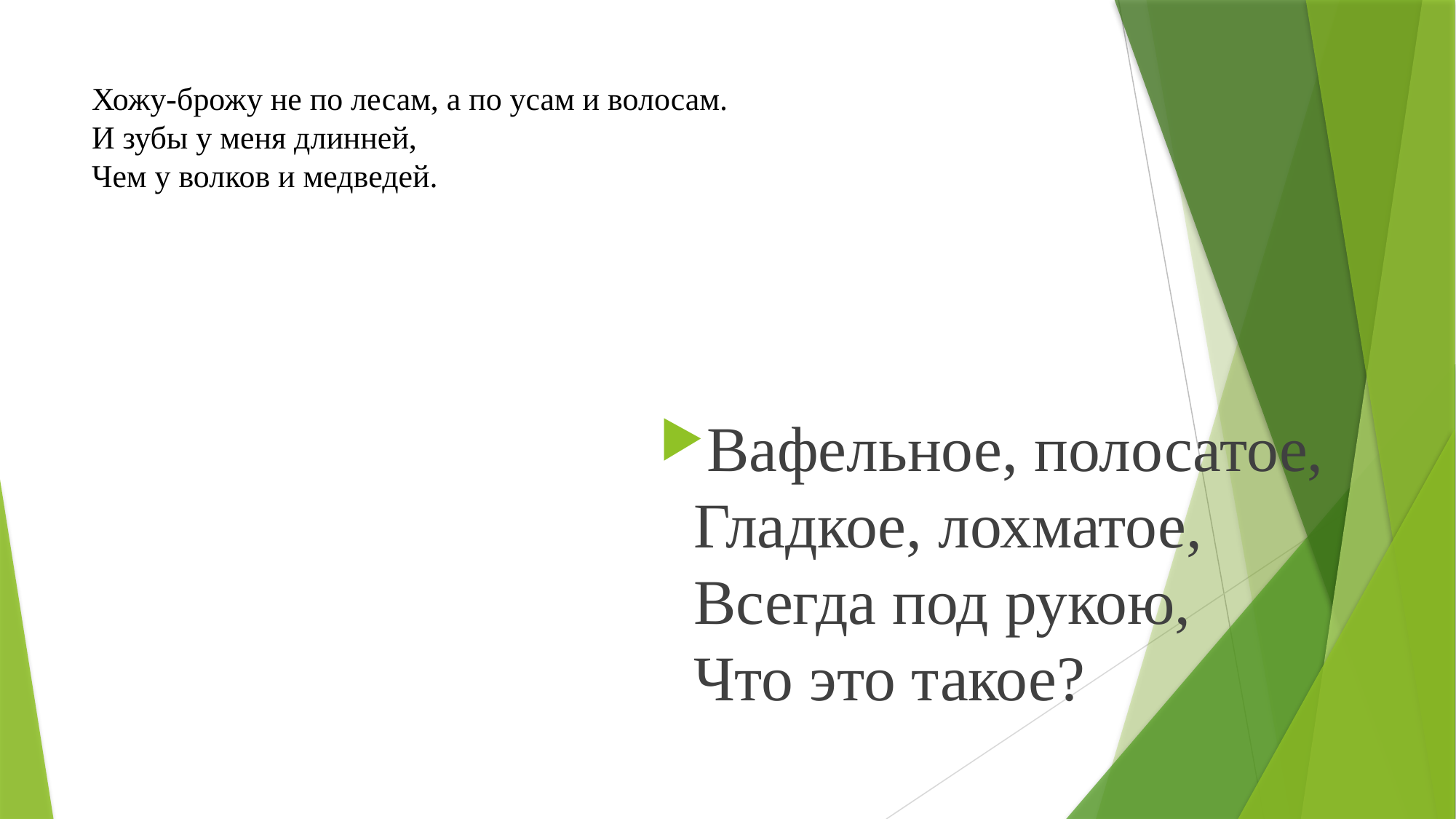

# Хожу-брожу не по лесам, а по усам и волосам. И зубы у меня длинней, Чем у волков и медведей.
Вафельное, полосатое,
Гладкое, лохматое,
Всегда под рукою,
Что это такое?